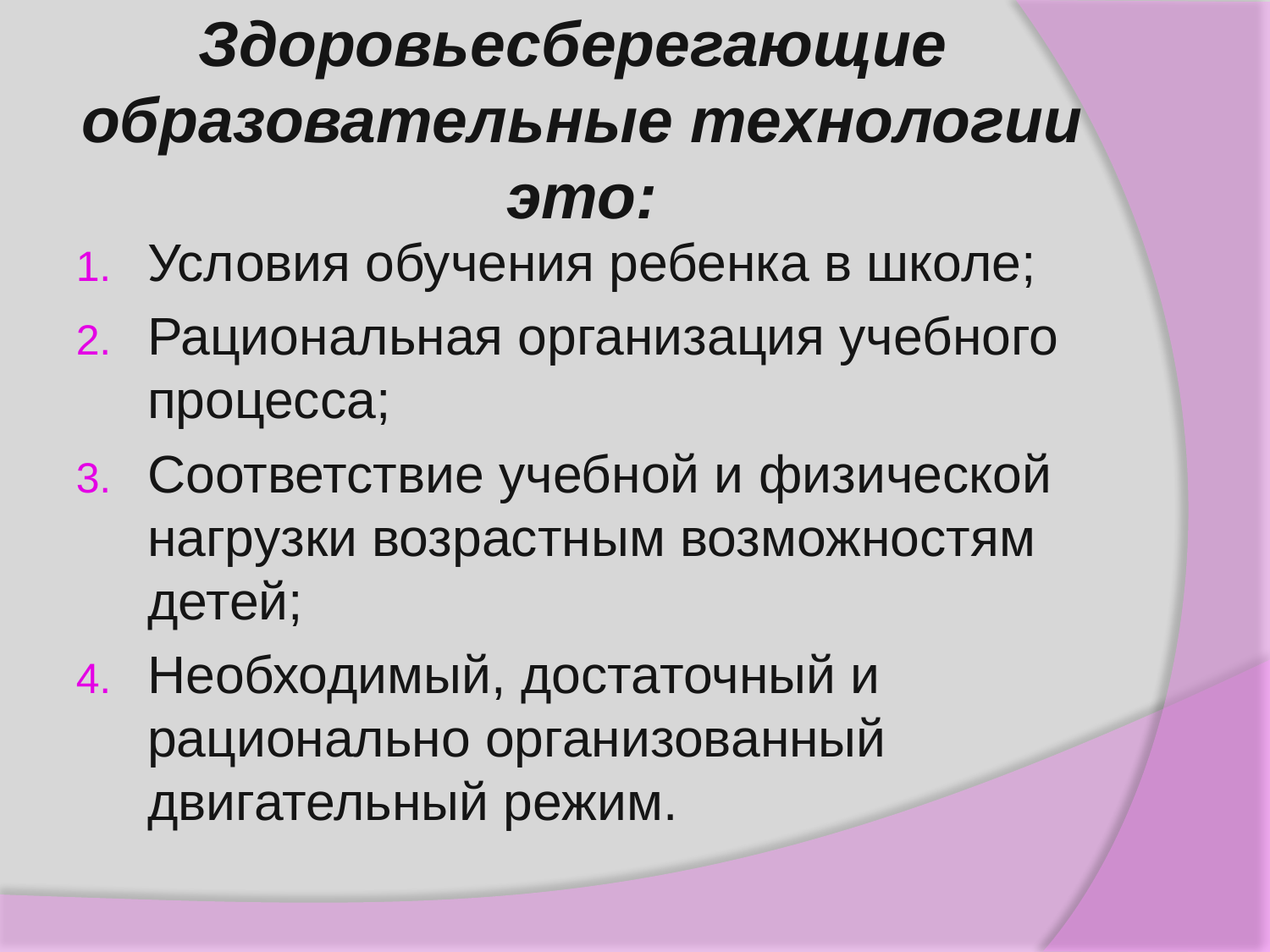

# Здоровьесберегающие образовательные технологии это:
Условия обучения ребенка в школе;
Рациональная организация учебного процесса;
Соответствие учебной и физической нагрузки возрастным возможностям детей;
Необходимый, достаточный и  рационально организованный двигательный режим.